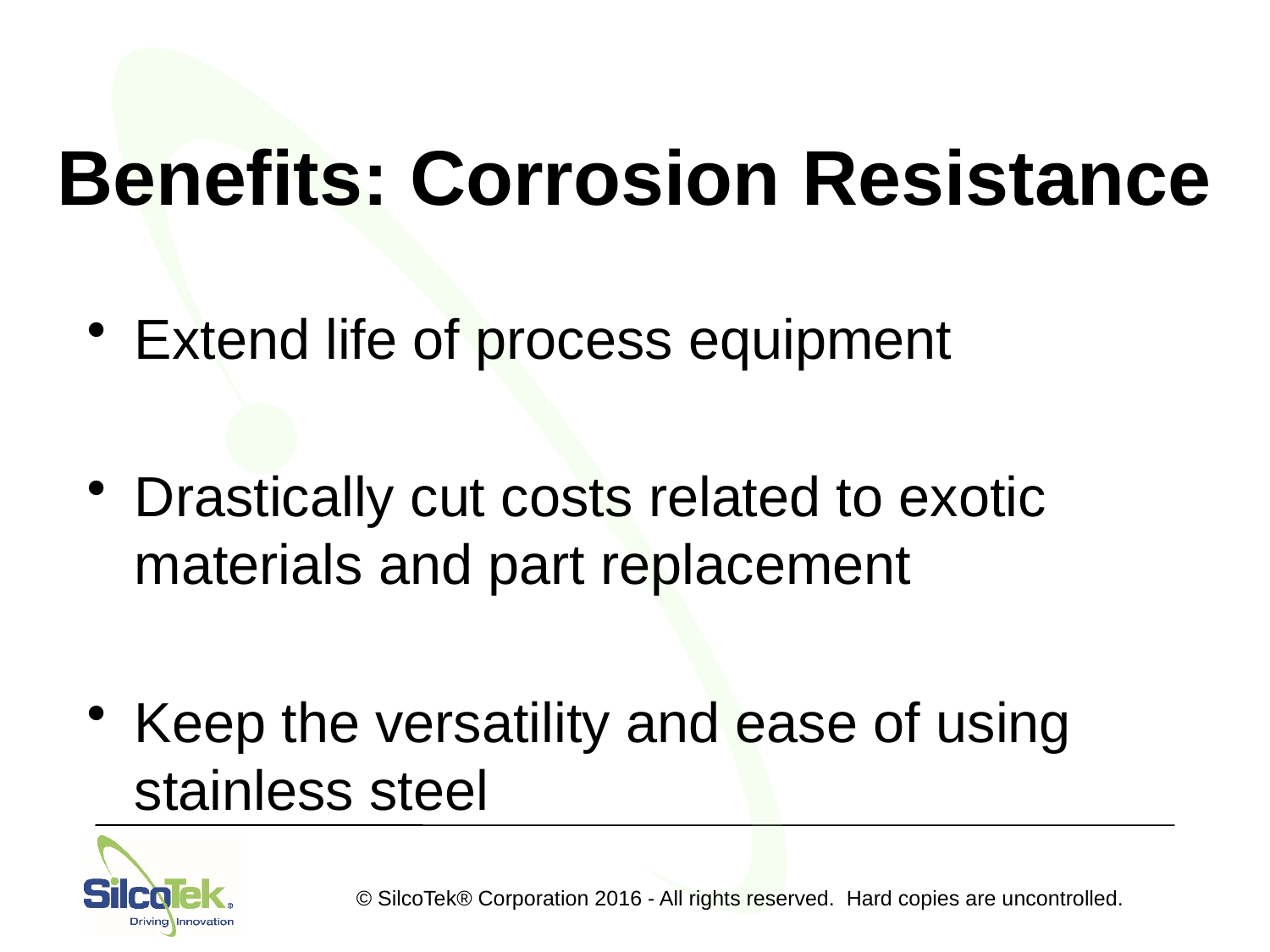

Benefits: Corrosion Resistance
Extend life of process equipment

Drastically cut costs related to exotic materials and part replacement

Keep the versatility and ease of using stainless steel
© SilcoTek® Corporation 2016 - All rights reserved.  Hard copies are uncontrolled.